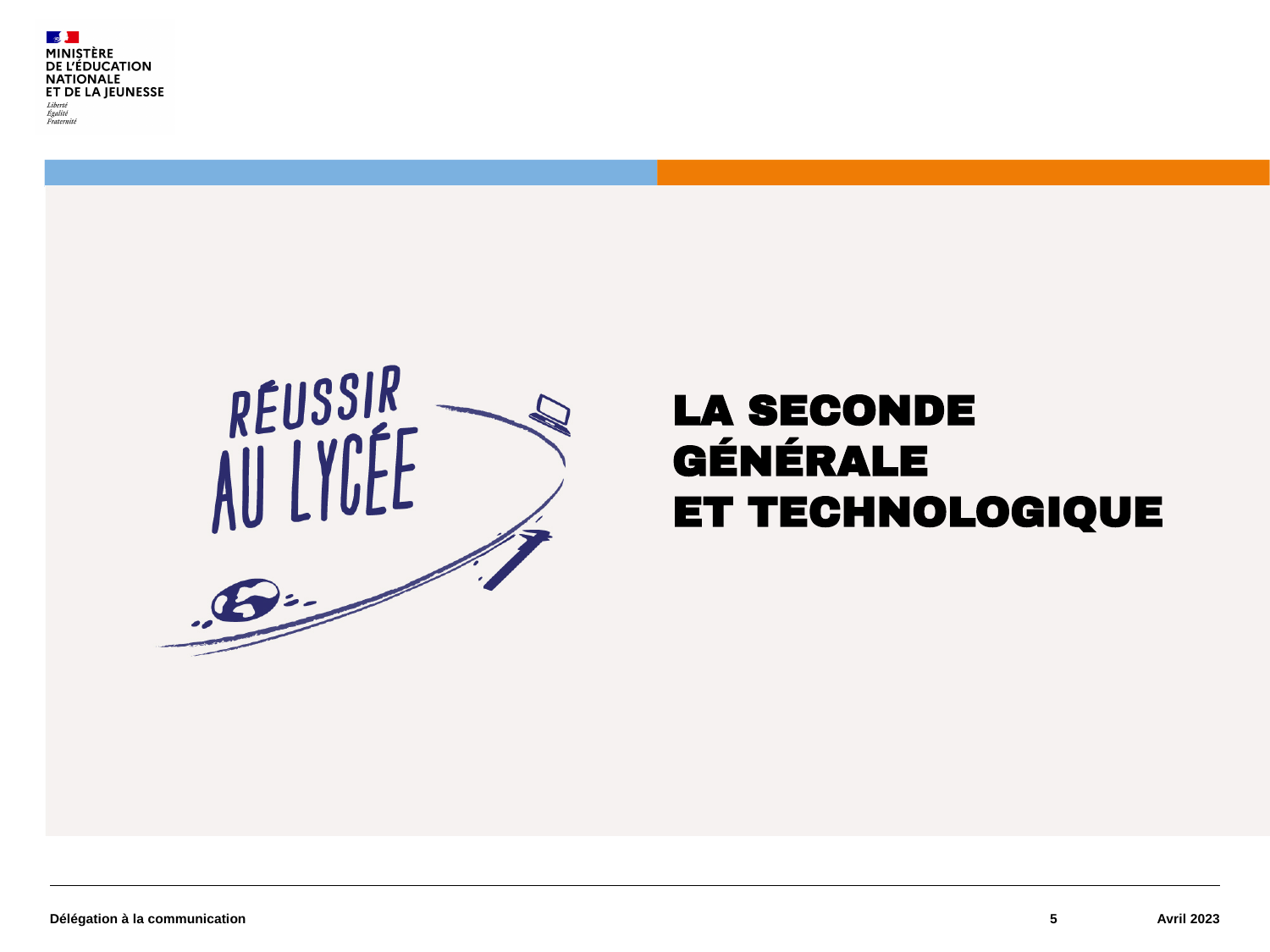

LA SECONDE
GÉNÉRALE
ET TECHNOLOGIQUE
Délégation à la communication
5
Avril 2023